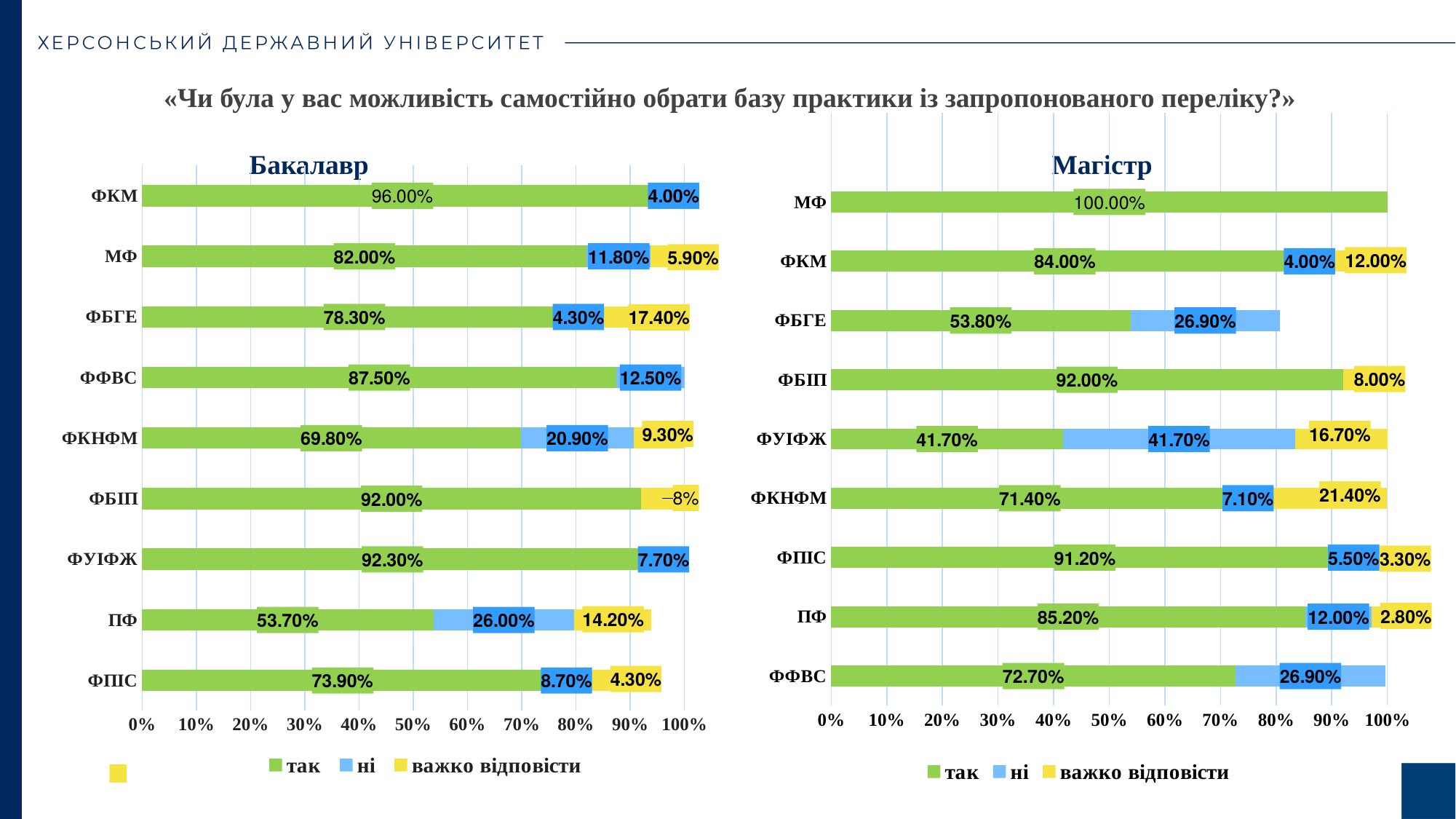

«Чи була у вас можливість самостійно обрати базу практики із запропонованого переліку?»

### Chart

| Category | так | ні | важко відповісти |
|---|---|---|---|
| ФФВС | 0.727 | 0.269 | None |
| ПФ | 0.852 | 0.12 | 0.028 |
| ФПІС | 0.912 | 0.055 | 0.033 |
| ФКНФМ | 0.714 | 0.071 | 0.214 |
| ФУІФЖ | 0.417 | 0.417 | 0.167 |
| ФБІП | 0.92 | None | 0.08 |
| ФБГЕ | 0.538 | 0.269 | None |
| ФКМ | 0.84 | 0.04 | 0.12 |
| МФ | 1.0 | None | None |
Бакалавр
Магістр

### Chart

| Category | так | ні | важко відповісти |
|---|---|---|---|
| ФПІС | 0.739 | 0.087 | 0.043 |
| ПФ | 0.537 | 0.26 | 0.142 |
| ФУІФЖ | 0.923 | 0.077 | None |
| ФБІП | 0.92 | None | 0.08 |
| ФКНФМ | 0.698 | 0.209 | 0.093 |
| ФФВС | 0.875 | 0.125 | None |
| ФБГЕ | 0.783 | 0.043 | 0.174 |
| МФ | 0.82 | 0.118 | 0.059 |
| ФКМ | 0.96 | 0.04 | None |